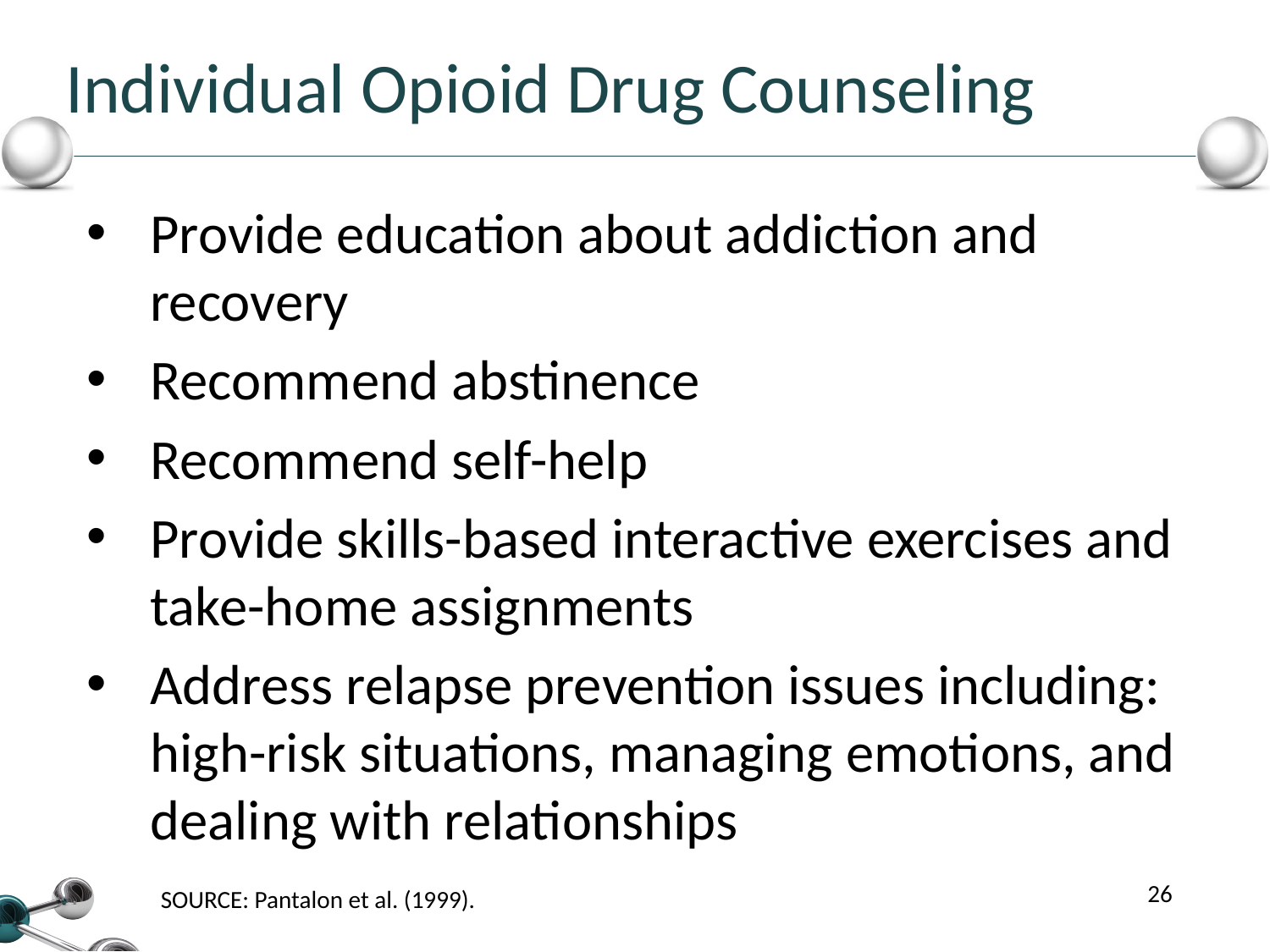

Individual Opioid Drug Counseling
Provide education about addiction and recovery
Recommend abstinence
Recommend self-help
Provide skills-based interactive exercises and take-home assignments
Address relapse prevention issues including: high-risk situations, managing emotions, and dealing with relationships

26
SOURCE: Pantalon et al. (1999).
26